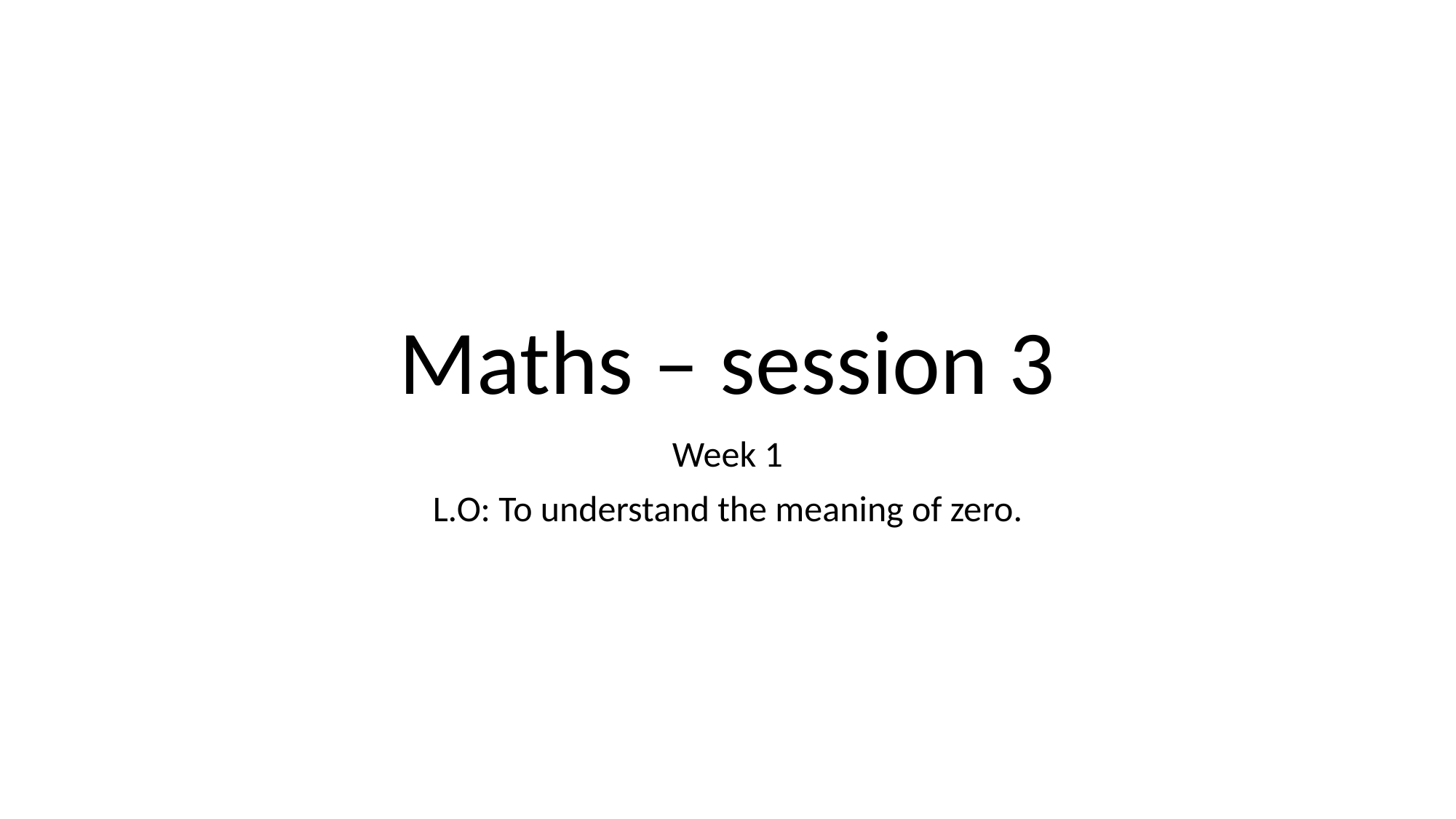

# Maths – session 3
Week 1
L.O: To understand the meaning of zero.